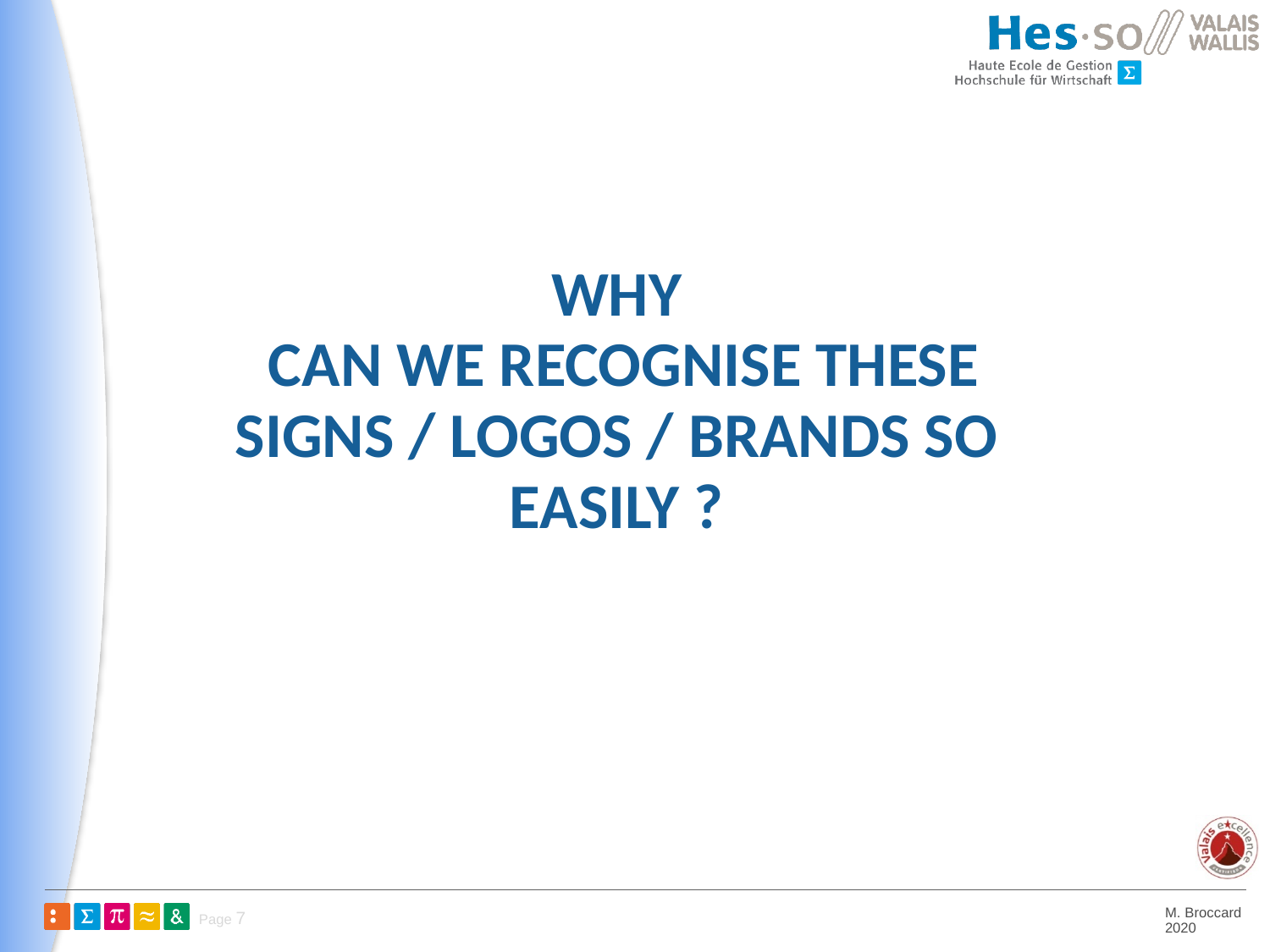

# WHY can we recognise these signs / logos / brands so easily ?